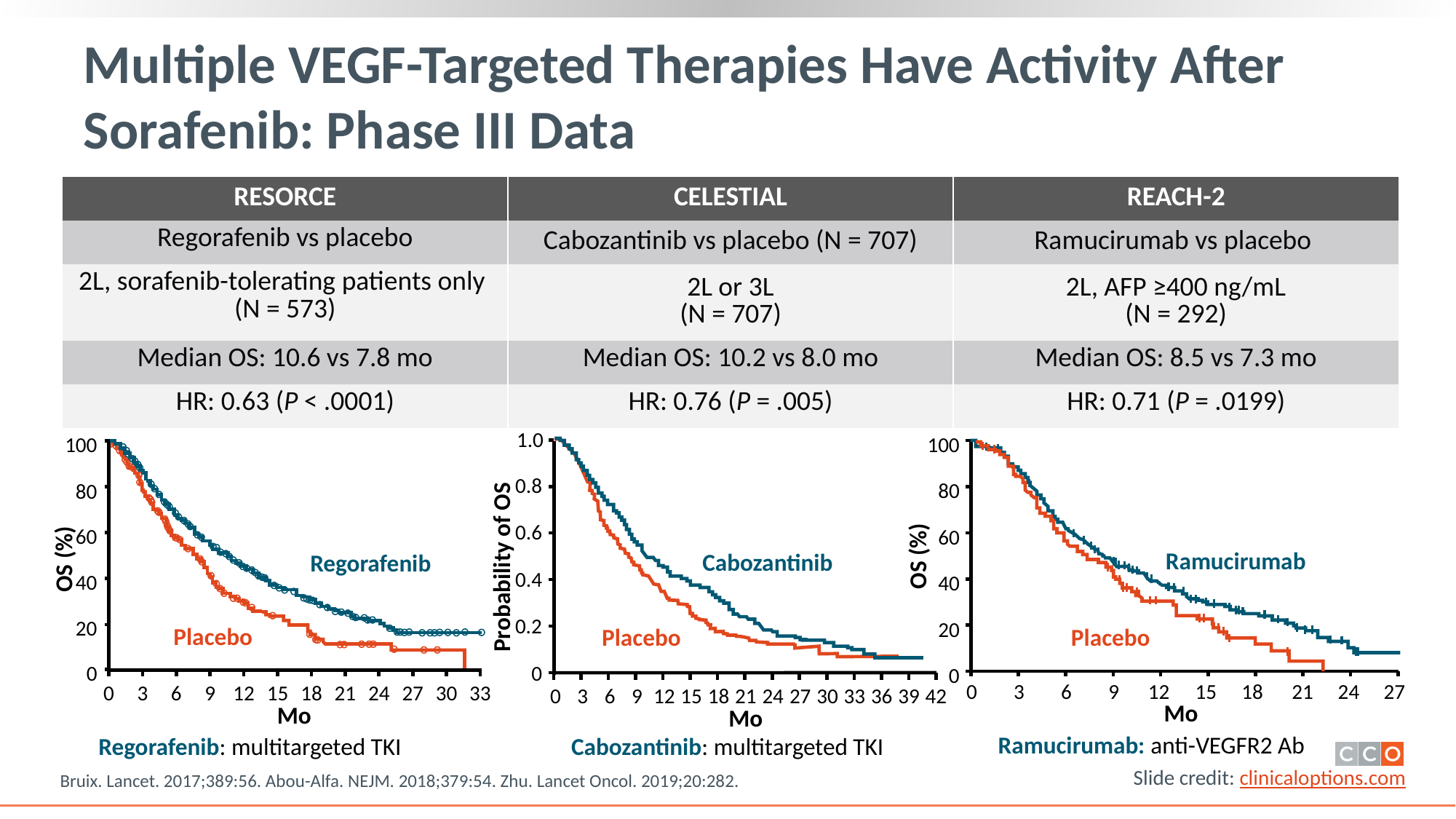

# Multiple VEGF-Targeted Therapies Have Activity After Sorafenib: Phase III Data
| RESORCE | CELESTIAL | REACH-2 |
| --- | --- | --- |
| Regorafenib vs placebo | Cabozantinib vs placebo (N = 707) | Ramucirumab vs placebo |
| 2L, sorafenib-tolerating patients only (N = 573) | 2L or 3L (N = 707) | 2L, AFP ≥400 ng/mL (N = 292) |
| Median OS: 10.6 vs 7.8 mo | Median OS: 10.2 vs 8.0 mo | Median OS: 8.5 vs 7.3 mo |
| HR: 0.63 (P < .0001) | HR: 0.76 (P = .005) | HR: 0.71 (P = .0199) |
1.0

0.8
0.6
Cabozantinib
0.4
0.2
Placebo
0
0
3
6
9
12
15
18
21
24
27
30
33
36
39
42
Mo
Probability of OS
100

80
60
OS (%)
Regorafenib
40
20
Placebo
0
0
3
6
9
12
15
18
21
24
27
30
Mo
33
100

80
60
Ramucirumab
OS (%)
40
20
Placebo
0
12
21
0
3
6
9
15
18
24
27
Mo
Ramucirumab: anti-VEGFR2 Ab
Regorafenib: multitargeted TKI
Cabozantinib: multitargeted TKI
Bruix. Lancet. 2017;389:56. Abou-Alfa. NEJM. 2018;379:54. Zhu. Lancet Oncol. 2019;20:282.